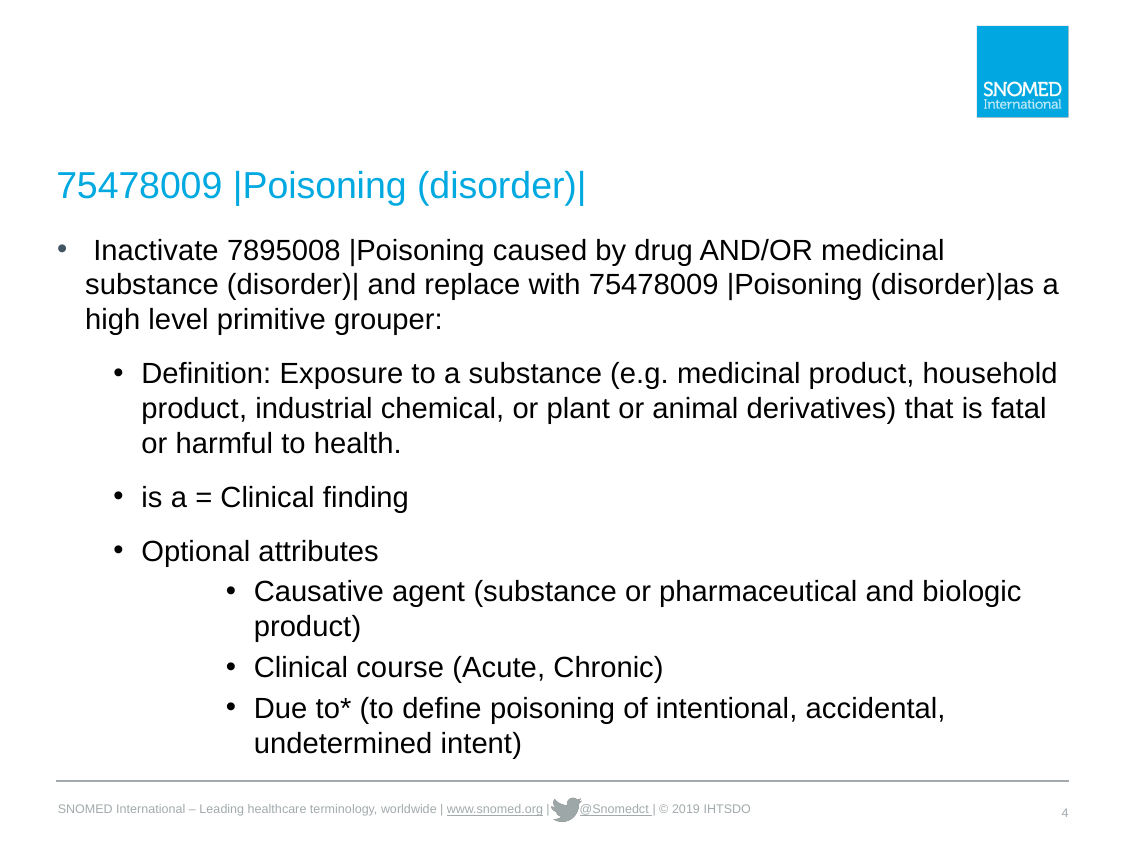

# 75478009 |Poisoning (disorder)|
 Inactivate 7895008 |Poisoning caused by drug AND/OR medicinal substance (disorder)| and replace with 75478009 |Poisoning (disorder)|as a high level primitive grouper:
Definition: Exposure to a substance (e.g. medicinal product, household product, industrial chemical, or plant or animal derivatives) that is fatal or harmful to health.
is a = Clinical finding
Optional attributes
Causative agent (substance or pharmaceutical and biologic product)
Clinical course (Acute, Chronic)
Due to* (to define poisoning of intentional, accidental, undetermined intent)
4